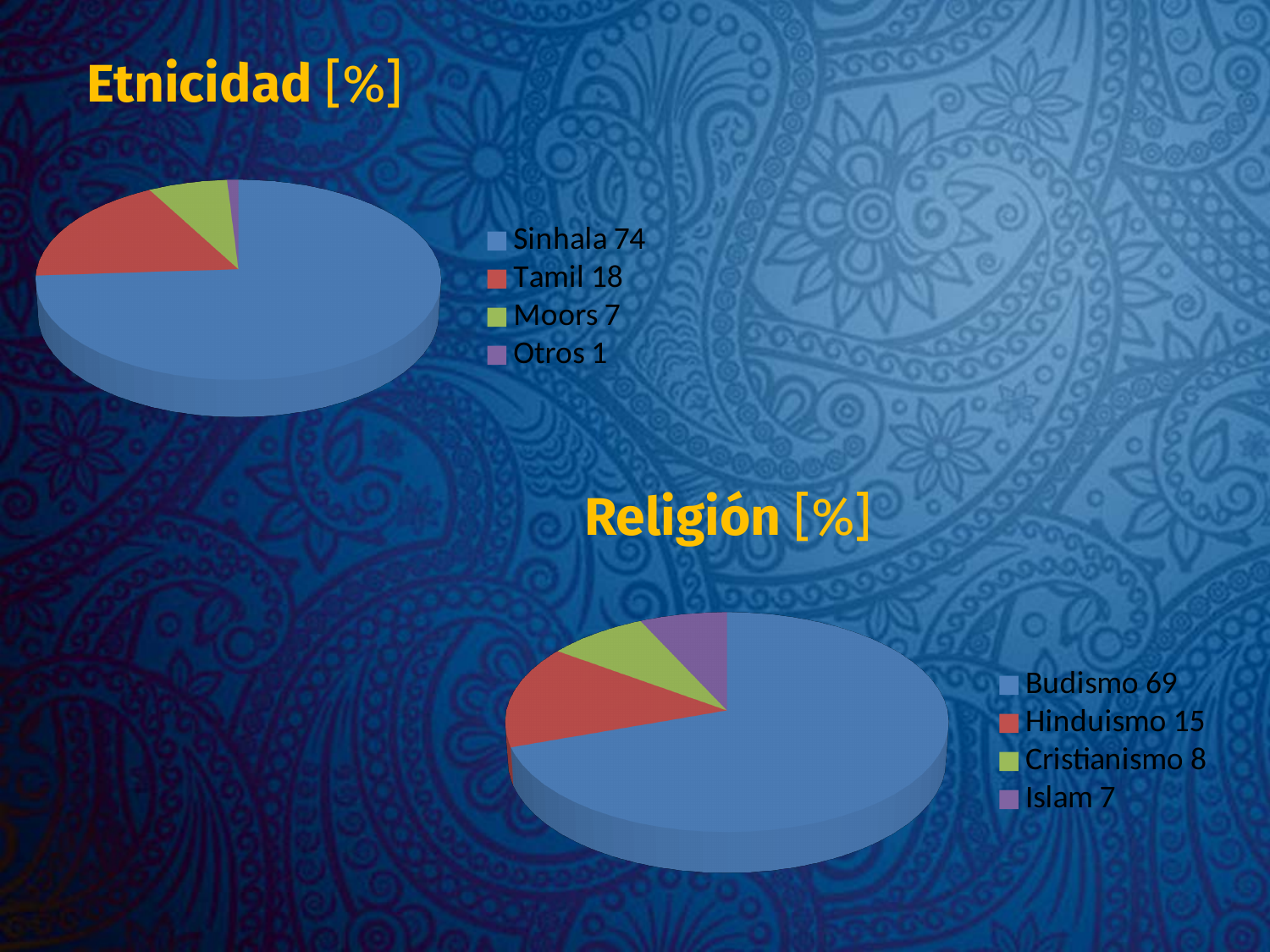

Etnicidad [%]

[unsupported chart]

Religión [%]

[unsupported chart]